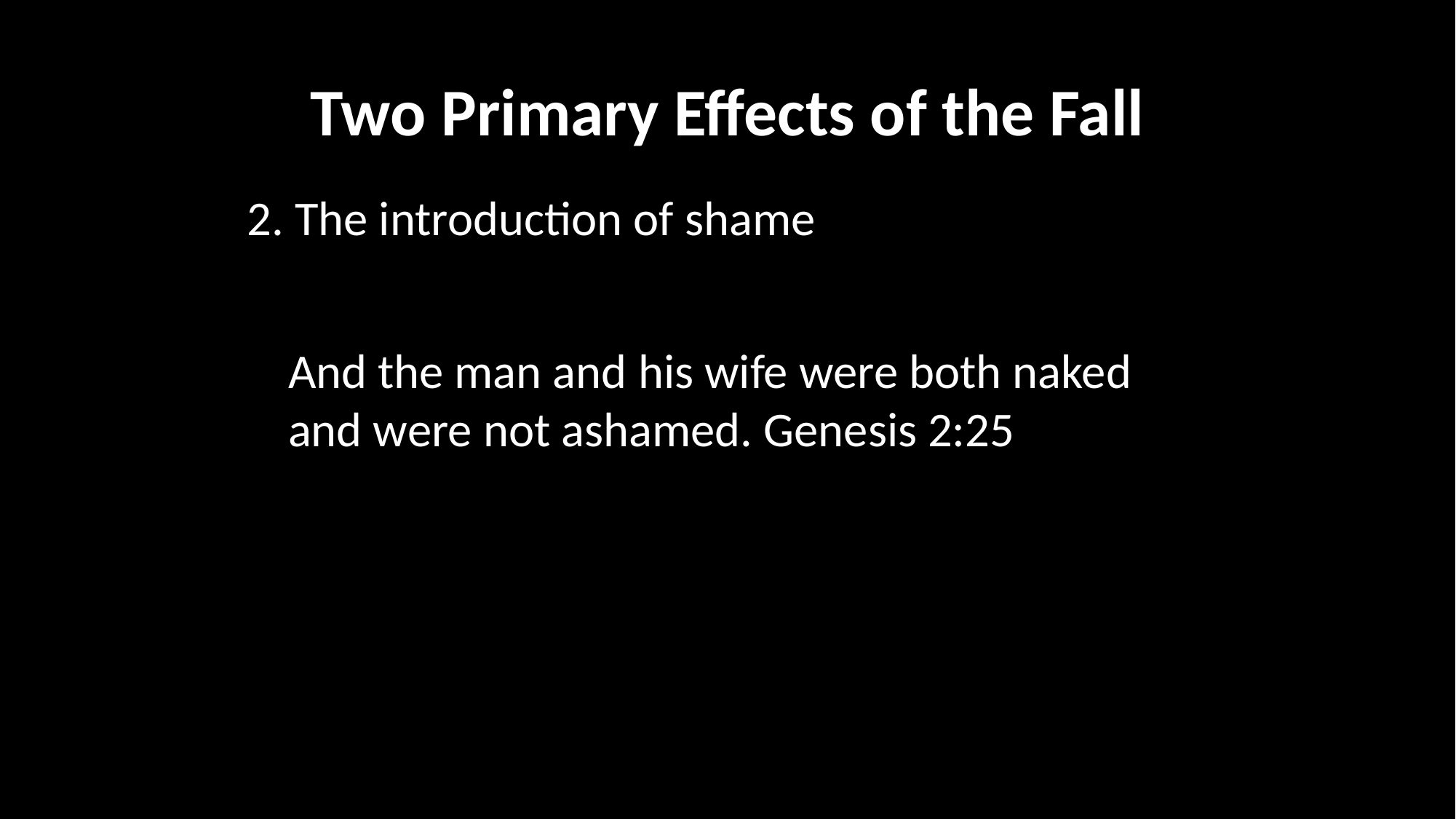

Two Primary Effects of the Fall
2. The introduction of shame

And the man and his wife were both naked and were not ashamed. Genesis 2:25

3